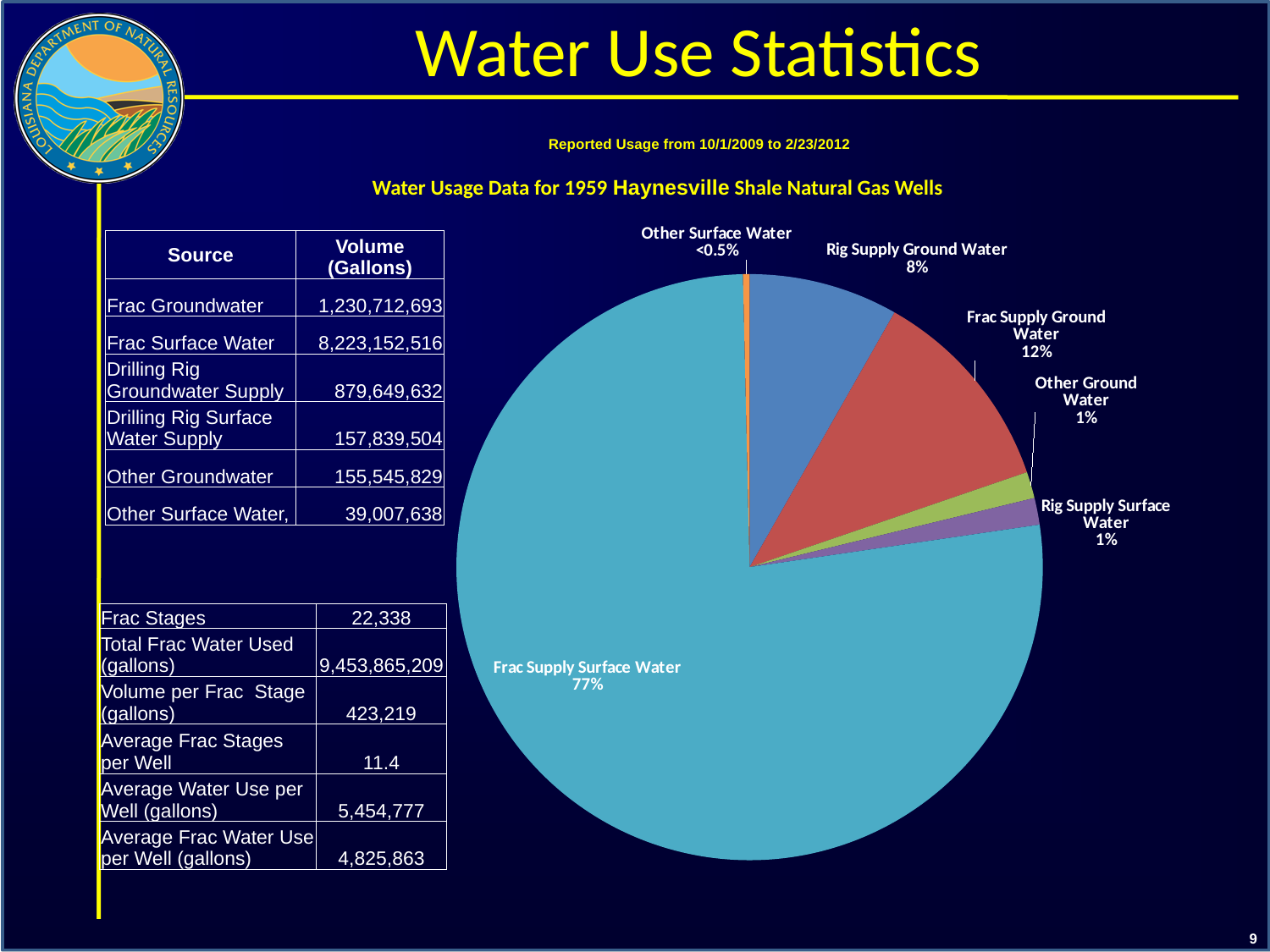

Water Use Statistics
Reported Usage from 10/1/2009 to 2/23/2012
Water Usage Data for 1959 Haynesville Shale Natural Gas Wells

### Chart

| Category |  |
|---|---|
| Rig Supply Ground Water | 879649632.0 |
| Frac Supply Ground Water | 1230712693.0 |
| Other Ground Water | 155545829.0 |
| Rig Supply Surface Water | 157839504.0 |
| Frac Supply Surface Water | 8223152516.0 |
| Other Surface Water | 39007638.0 |
| Source | Volume (Gallons) |
| --- | --- |
| Frac Groundwater | 1,230,712,693 |
| Frac Surface Water | 8,223,152,516 |
| Drilling Rig Groundwater Supply | 879,649,632 |
| Drilling Rig Surface Water Supply | 157,839,504 |
| Other Groundwater | 155,545,829 |
| Other Surface Water, | 39,007,638 |
| Frac Stages | 22,338 |
| --- | --- |
| Total Frac Water Used (gallons) | 9,453,865,209 |
| Volume per Frac Stage (gallons) | 423,219 |
| Average Frac Stages per Well | 11.4 |
| Average Water Use per Well (gallons) | 5,454,777 |
| Average Frac Water Use per Well (gallons) | 4,825,863 |
9